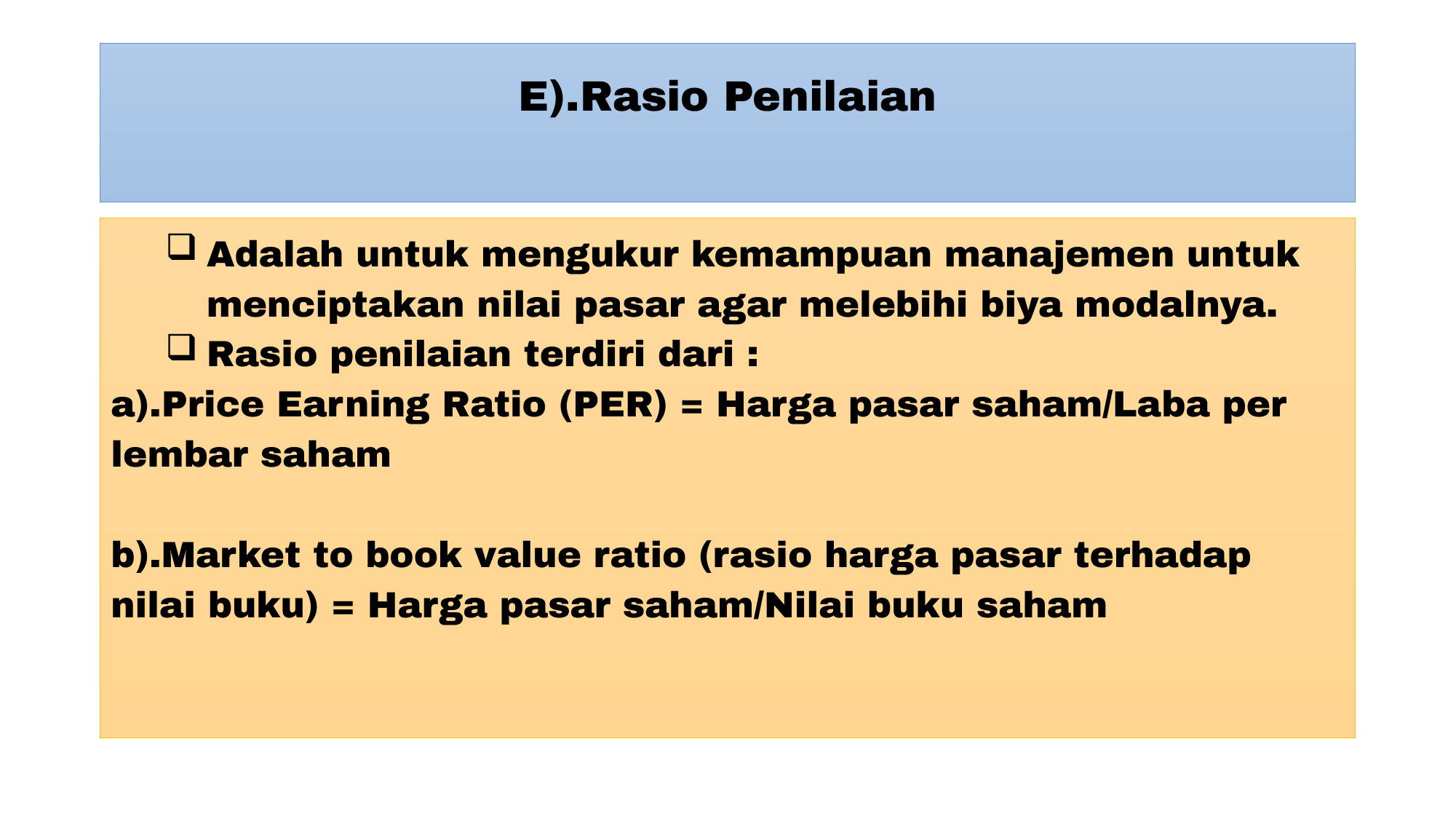

# E).Rasio Penilaian
Adalah untuk mengukur kemampuan manajemen untuk menciptakan nilai pasar agar melebihi biya modalnya.
Rasio penilaian terdiri dari :
a).Price Earning Ratio (PER) = Harga pasar saham/Laba per lembar saham

b).Market to book value ratio (rasio harga pasar terhadap nilai buku) = Harga pasar saham/Nilai buku saham